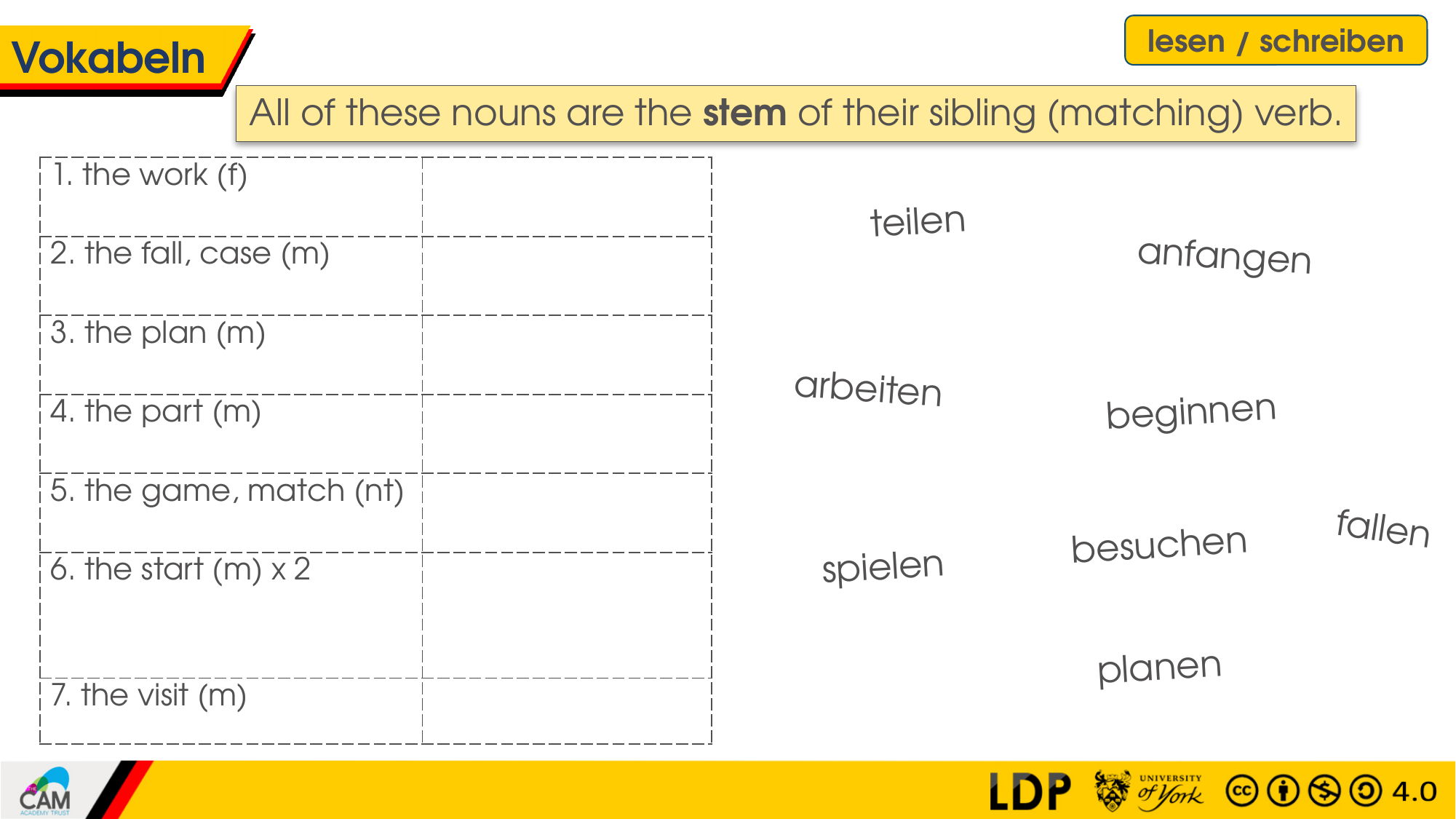

lesen / schreiben
# Vokabeln
All of these nouns are the stem of their sibling (matching) verb.
| 1. the work (f) |  |
| --- | --- |
| 2. the fall, case (m) |  |
| 3. the plan (m) |  |
| 4. the part (m) |  |
| 5. the game, match (nt) |  |
| 6. the start (m) x 2 |  |
| 7. the visit (m) |  |
teilen
anfangen
arbeiten
beginnen
fallen
besuchen
spielen
planen